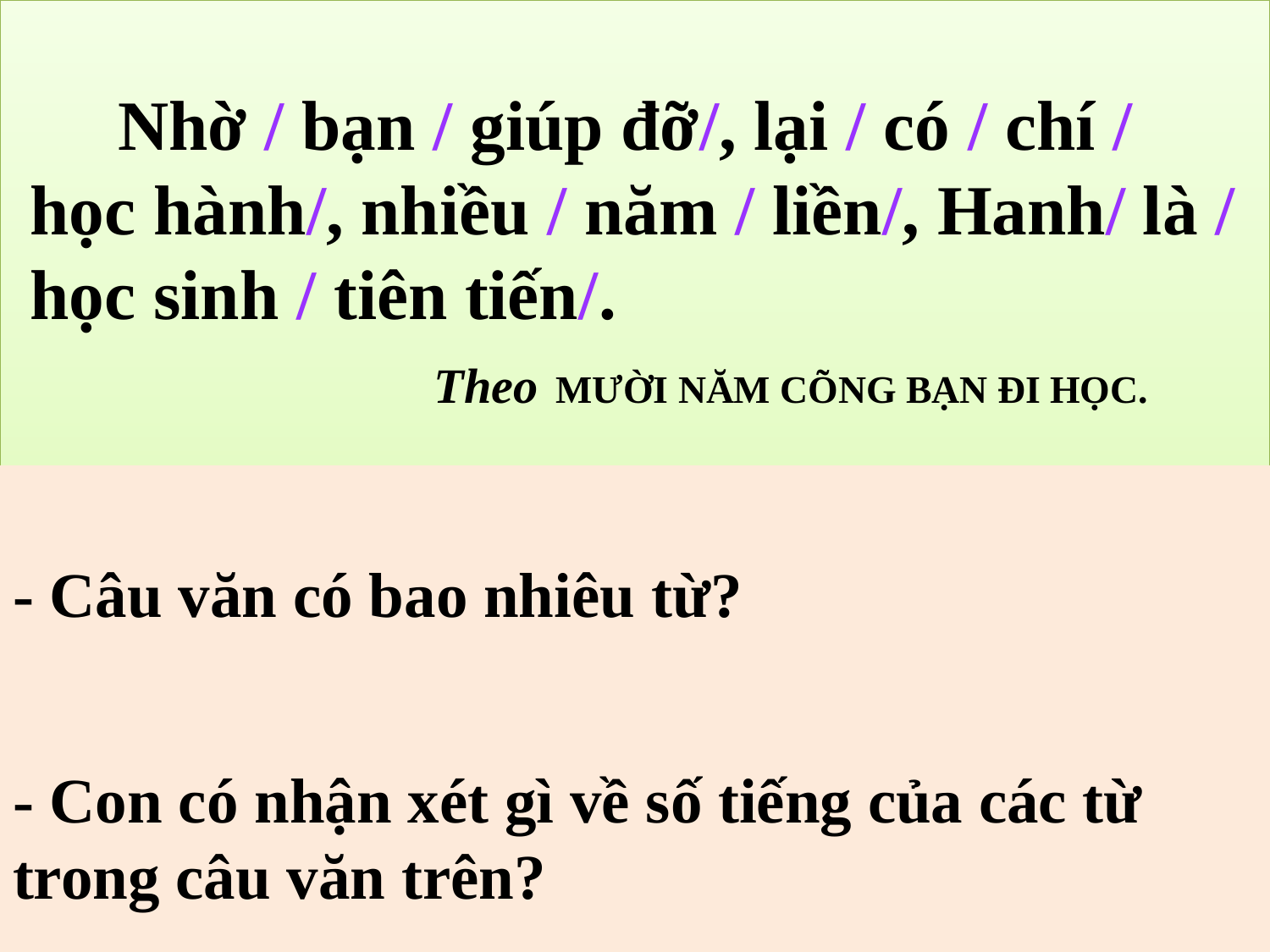

# Nhờ / bạn / giúp đỡ/, lại / có / chí / học hành/, nhiều / năm / liền/, Hanh/ là / học sinh / tiên tiến/. Theo MƯỜI NĂM CÕNG BẠN ĐI HỌC.
- Câu văn có bao nhiêu từ?
- Con có nhận xét gì về số tiếng của các từ trong câu văn trên?